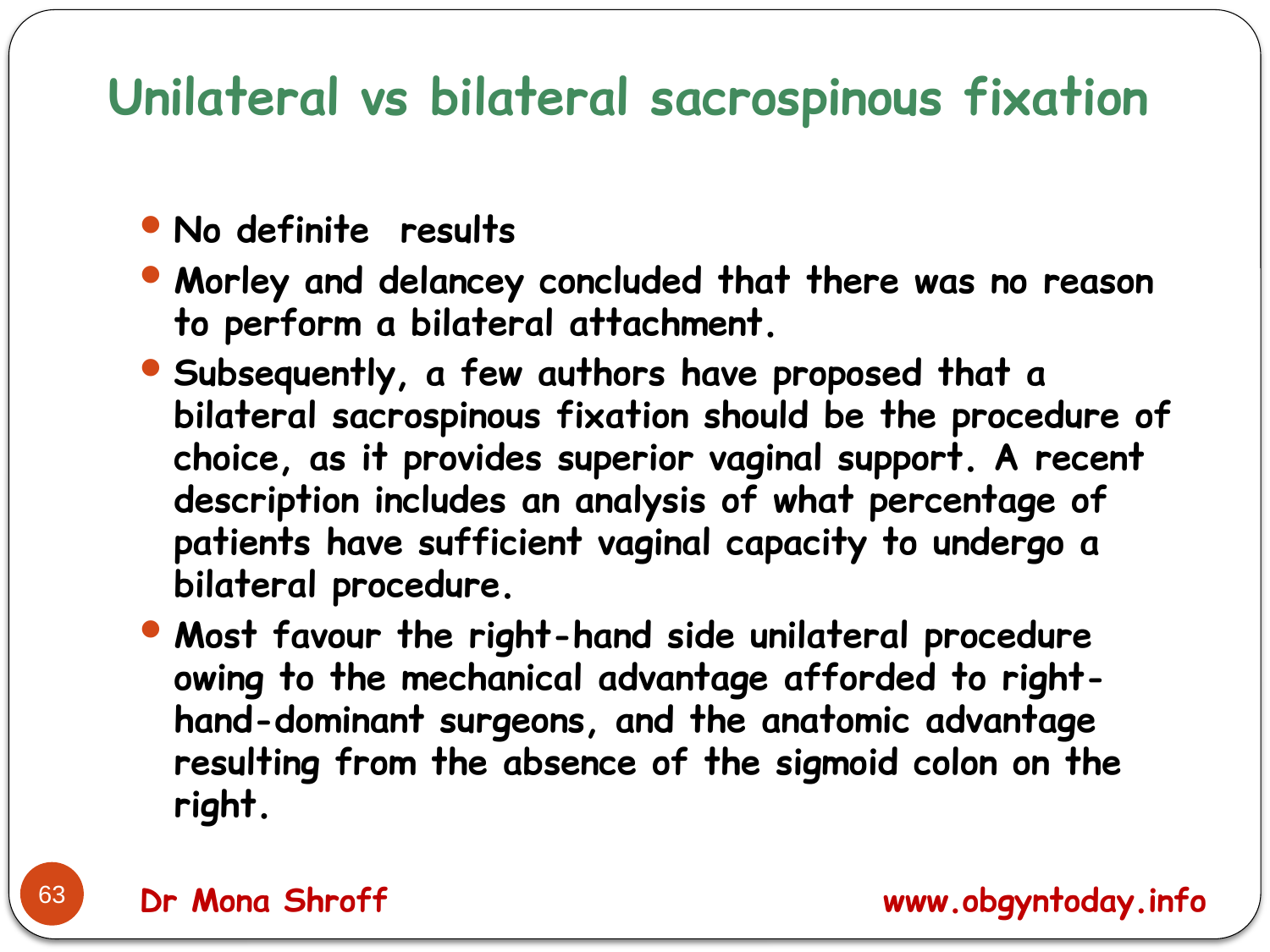

# Unilateral vs bilateral sacrospinous fixation
No definite  results
Morley and delancey concluded that there was no reason to perform a bilateral attachment.
Subsequently, a few authors have proposed that a bilateral sacrospinous fixation should be the procedure of choice, as it provides superior vaginal support. A recent description includes an analysis of what percentage of patients have sufficient vaginal capacity to undergo a bilateral procedure.
Most favour the right-hand side unilateral procedure  owing to the mechanical advantage afforded to right-hand-dominant surgeons, and the anatomic advantage resulting from the absence of the sigmoid colon on the right.

63
Dr Mona Shroff                                    www.obgyntoday.info